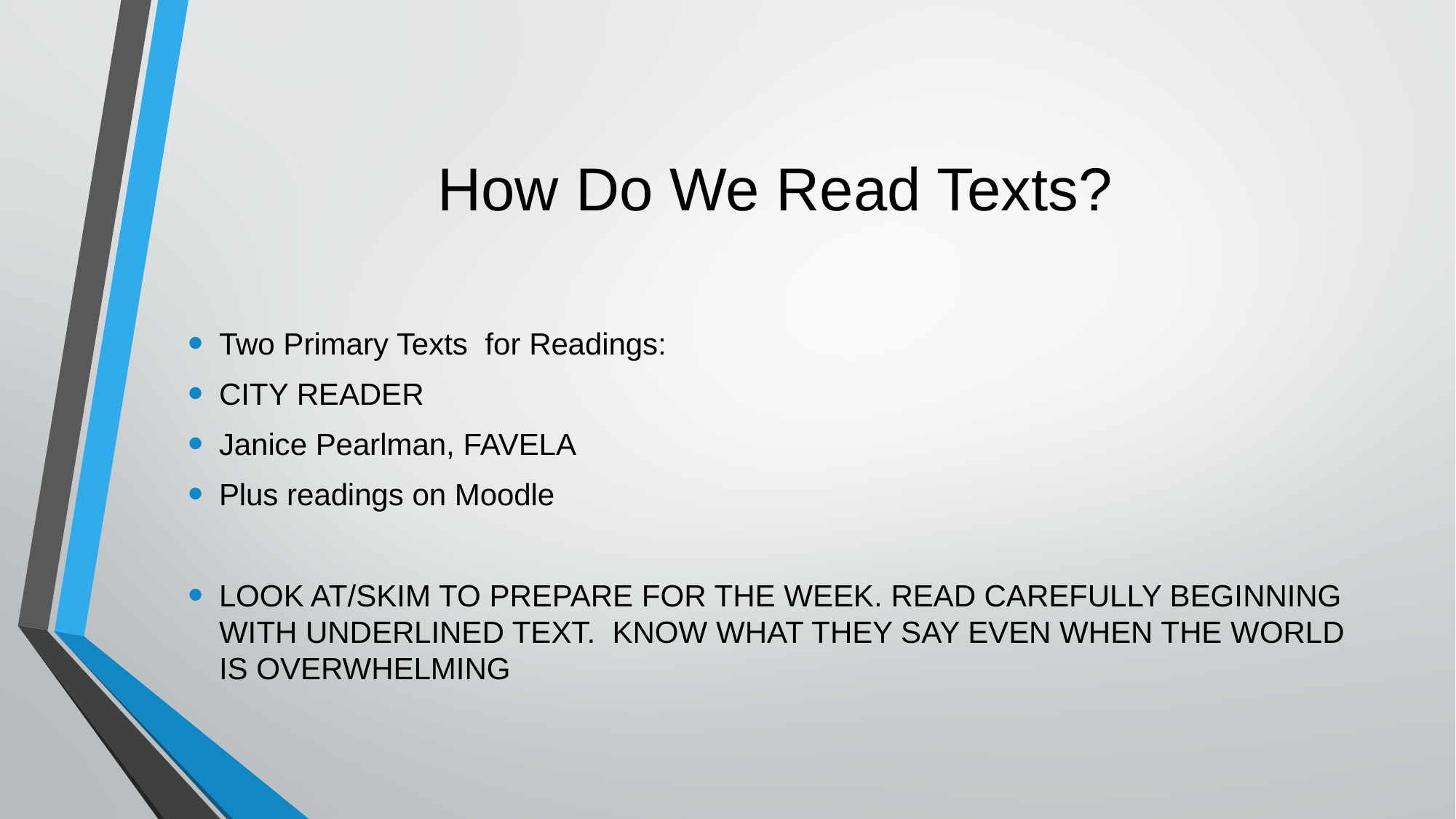

# How Do We Read Texts?
Two Primary Texts  for Readings:
CITY READER
Janice Pearlman, FAVELA
Plus readings on Moodle

LOOK AT/SKIM TO PREPARE FOR THE WEEK. READ CAREFULLY BEGINNING WITH UNDERLINED TEXT.  KNOW WHAT THEY SAY EVEN WHEN THE WORLD IS OVERWHELMING